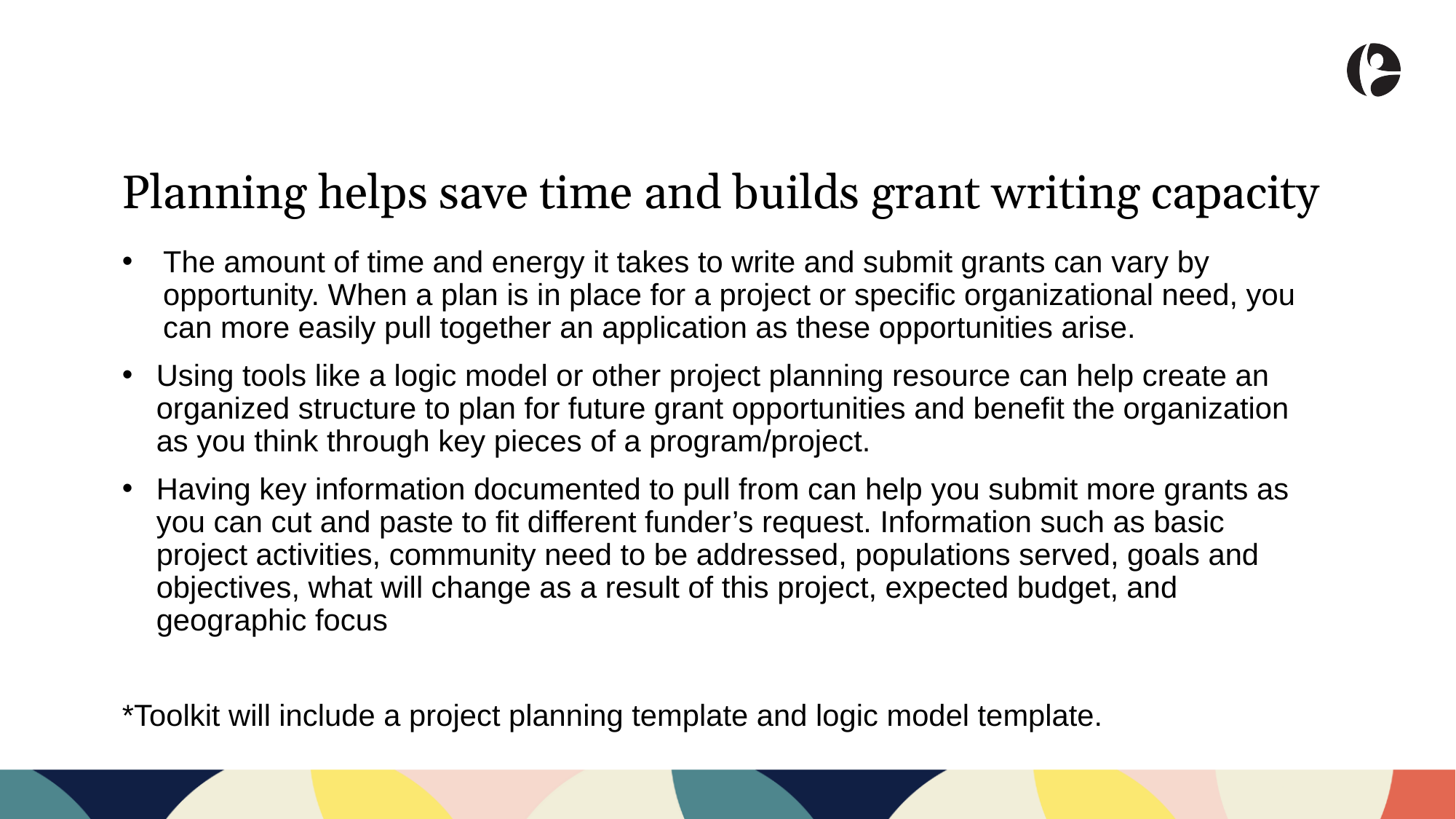

Planning helps save time and builds grant writing capacity
The amount of time and energy it takes to write and submit grants can vary by opportunity. When a plan is in place for a project or specific organizational need, you can more easily pull together an application as these opportunities arise.
Using tools like a logic model or other project planning resource can help create an organized structure to plan for future grant opportunities and benefit the organization as you think through key pieces of a program/project.
Having key information documented to pull from can help you submit more grants as you can cut and paste to fit different funder’s request. Information such as basic project activities, community need to be addressed, populations served, goals and objectives, what will change as a result of this project, expected budget, and geographic focus

*Toolkit will include a project planning template and logic model template.